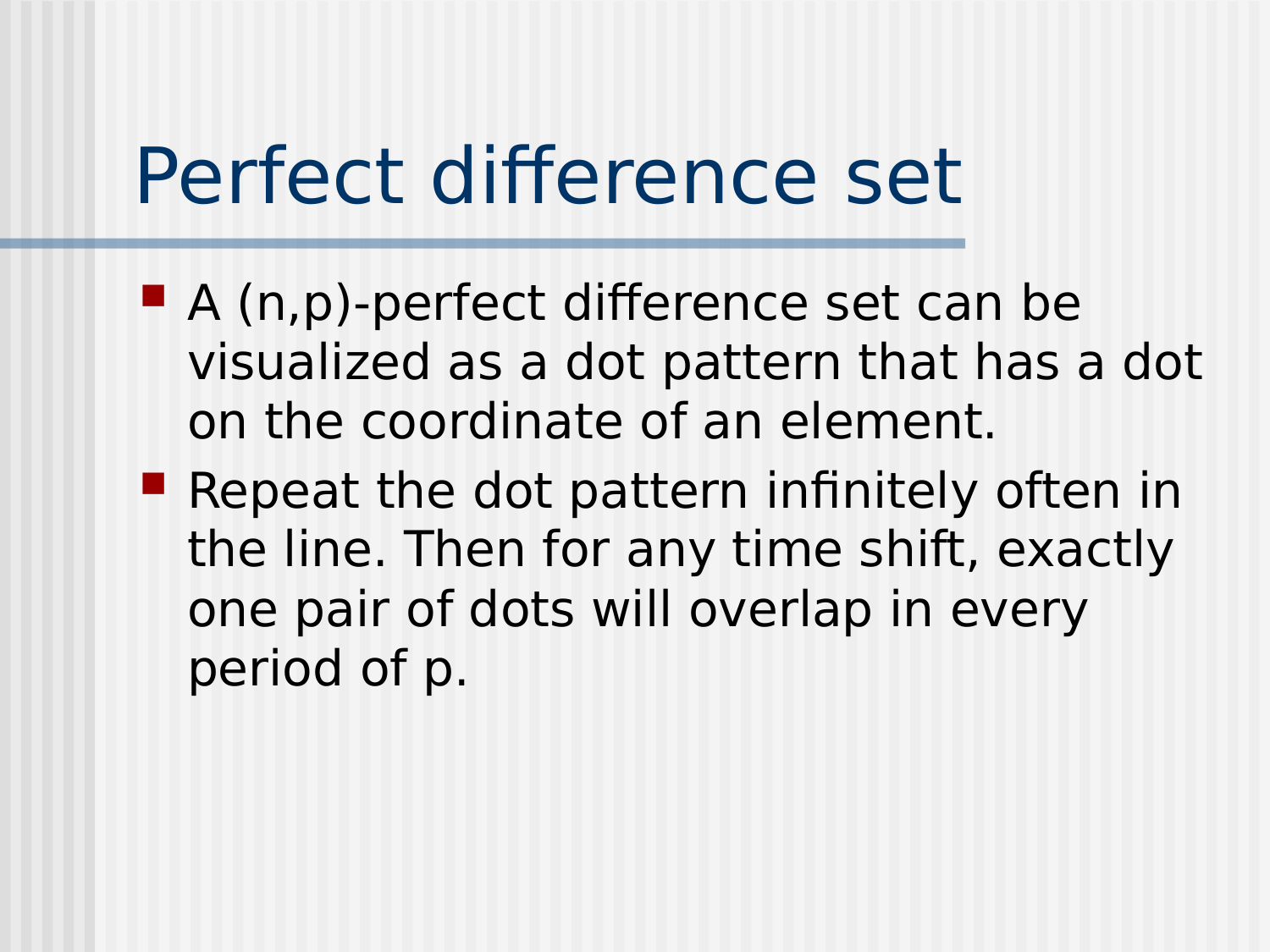

# Perfect difference set
A (n,p)-perfect difference set can be visualized as a dot pattern that has a dot on the coordinate of an element.
Repeat the dot pattern infinitely often in the line. Then for any time shift, exactly one pair of dots will overlap in every period of p.